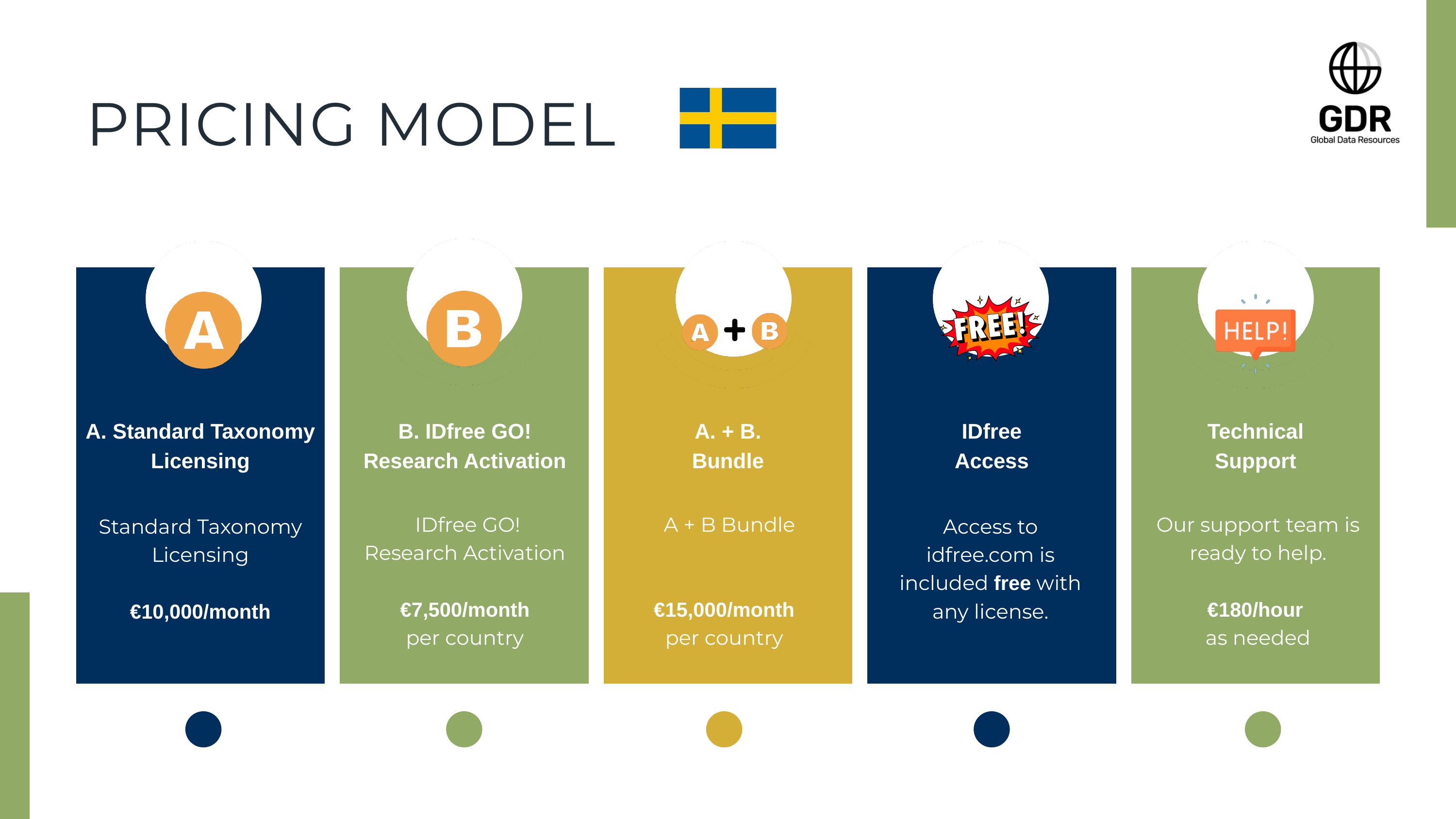

PRICING MODEL

A. Standard Taxonomy Licensing
B. IDfree GO! Research Activation
A. + B. Bundle
IDfree
Access​
Technical Support​
 IDfree GO! Research Activation

 €7,500/month
per country
  A + B Bundle

€15,000/month​ per country
Our support team is ready to help.

€180/hour
as needed​
Standard Taxonomy Licensing

€10,000/month​
Access to idfree.com is included free with any license​.